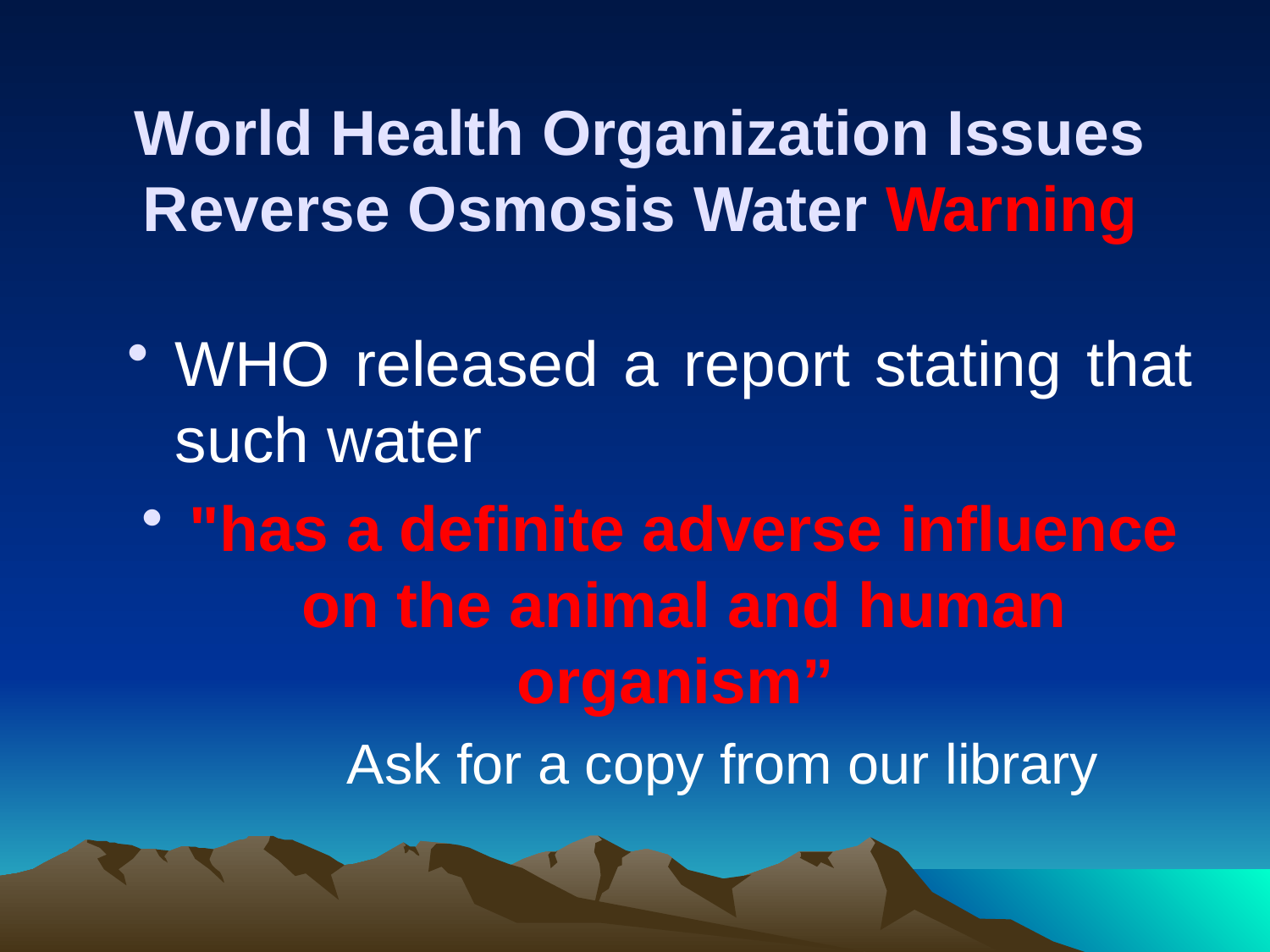

# World Health Organization Issues Reverse Osmosis Water Warning
WHO released a report stating that such water
"has a definite adverse influence on the animal and human organism”
              Ask for a copy from our library